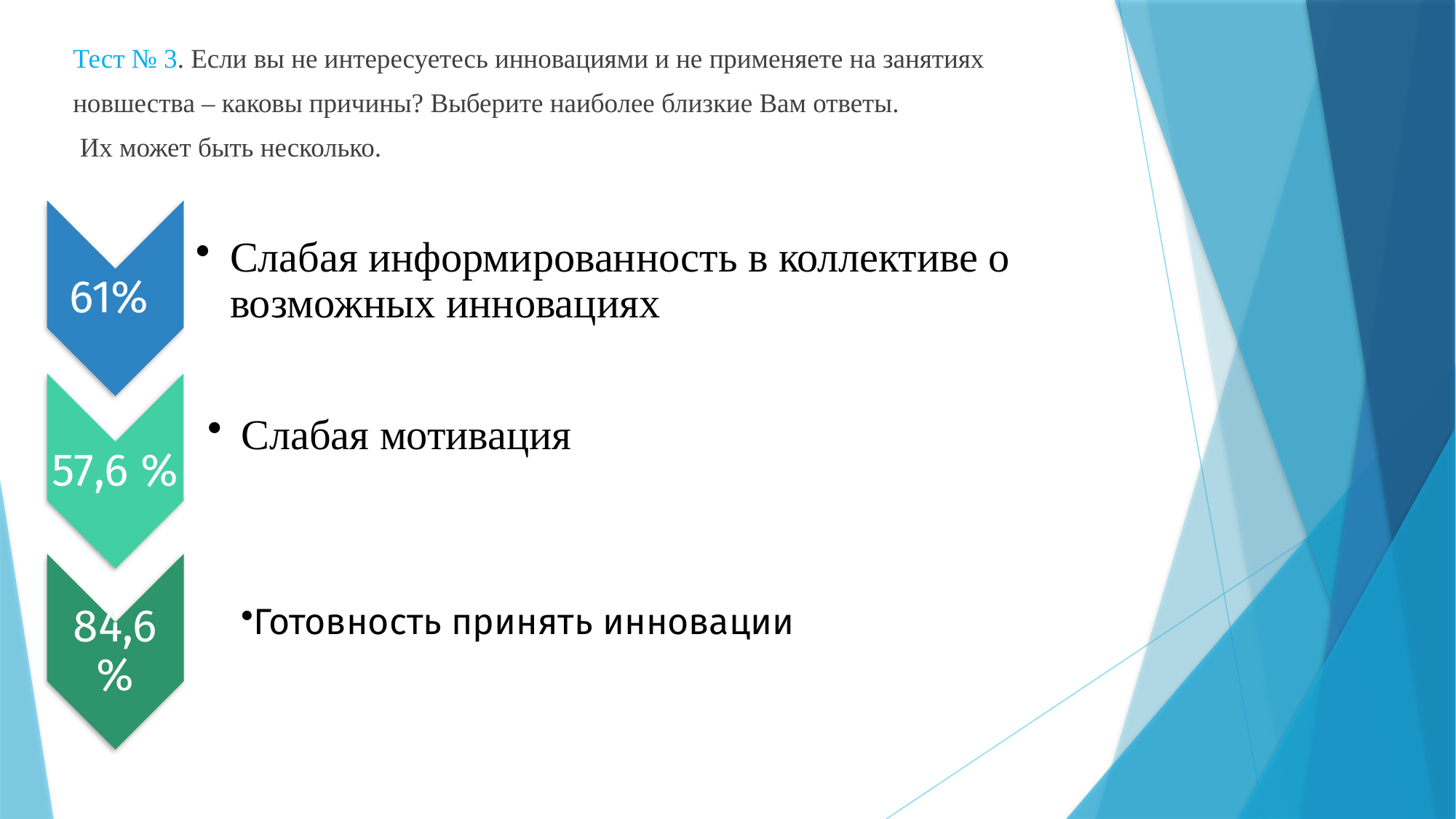

#
Тест № 3. Если вы не интересуетесь инновациями и не применяете на занятиях
новшества – каковы причины? Выберите наиболее близкие Вам ответы.
 Их может быть несколько.

61%

Слабая информированность в коллективе о возможных инновациях
57,6 %
Слабая мотивация
84,6 %
Готовность принять инновации